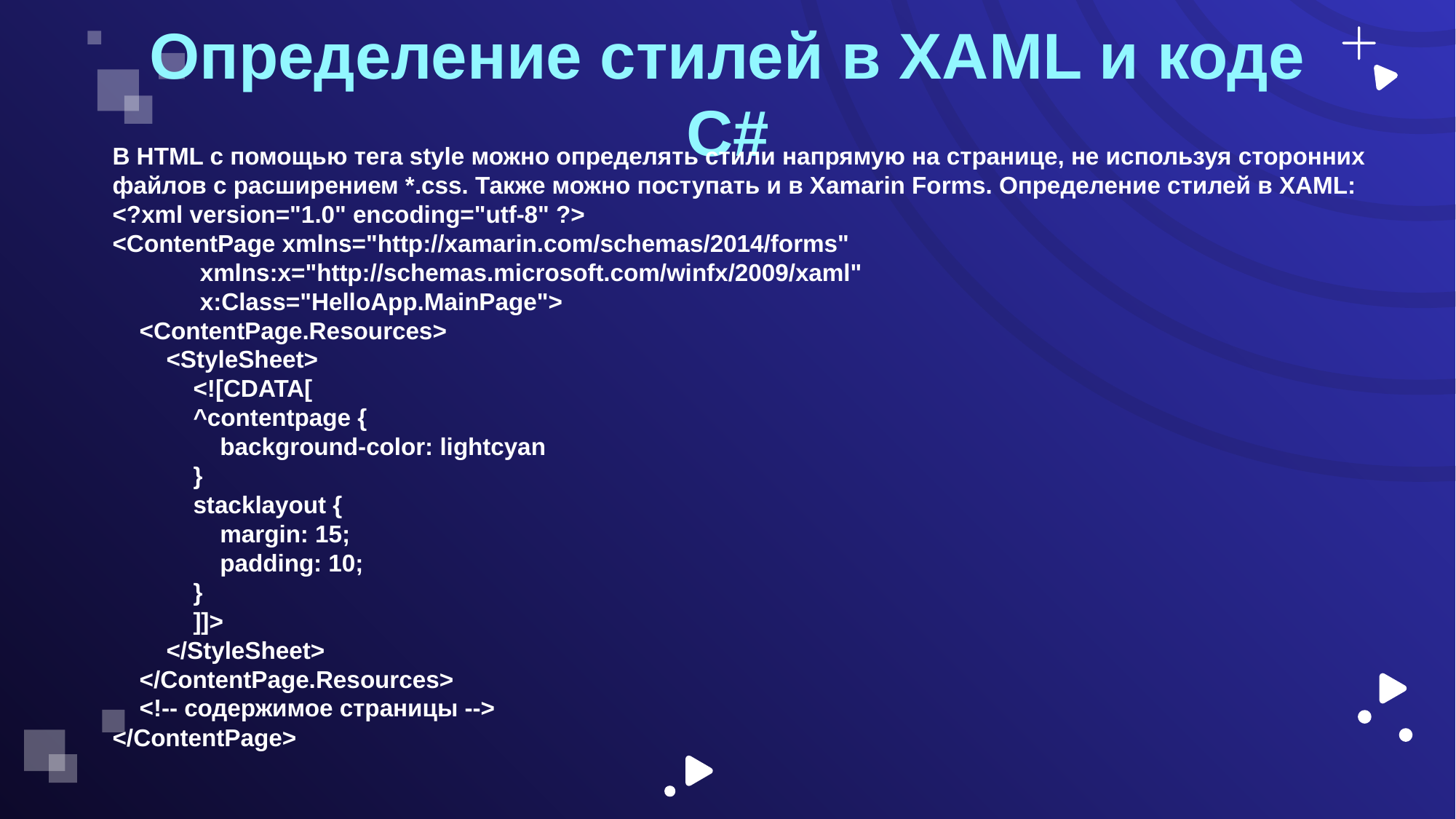

# Определение стилей в XAML и коде C#
В HTML с помощью тега style можно определять стили напрямую на странице, не используя сторонних файлов с расширением *.css. Также можно поступать и в Xamarin Forms. Определение стилей в XAML:
<?xml version="1.0" encoding="utf-8" ?>
<ContentPage xmlns="http://xamarin.com/schemas/2014/forms"
             xmlns:x="http://schemas.microsoft.com/winfx/2009/xaml"
             x:Class="HelloApp.MainPage">
    <ContentPage.Resources>
        <StyleSheet>
            <![CDATA[
            ^contentpage {
                background-color: lightcyan
            }
            stacklayout {
                margin: 15;
                padding: 10;
            }
            ]]>
        </StyleSheet>
    </ContentPage.Resources>
    <!-- содержимое страницы -->
</ContentPage>